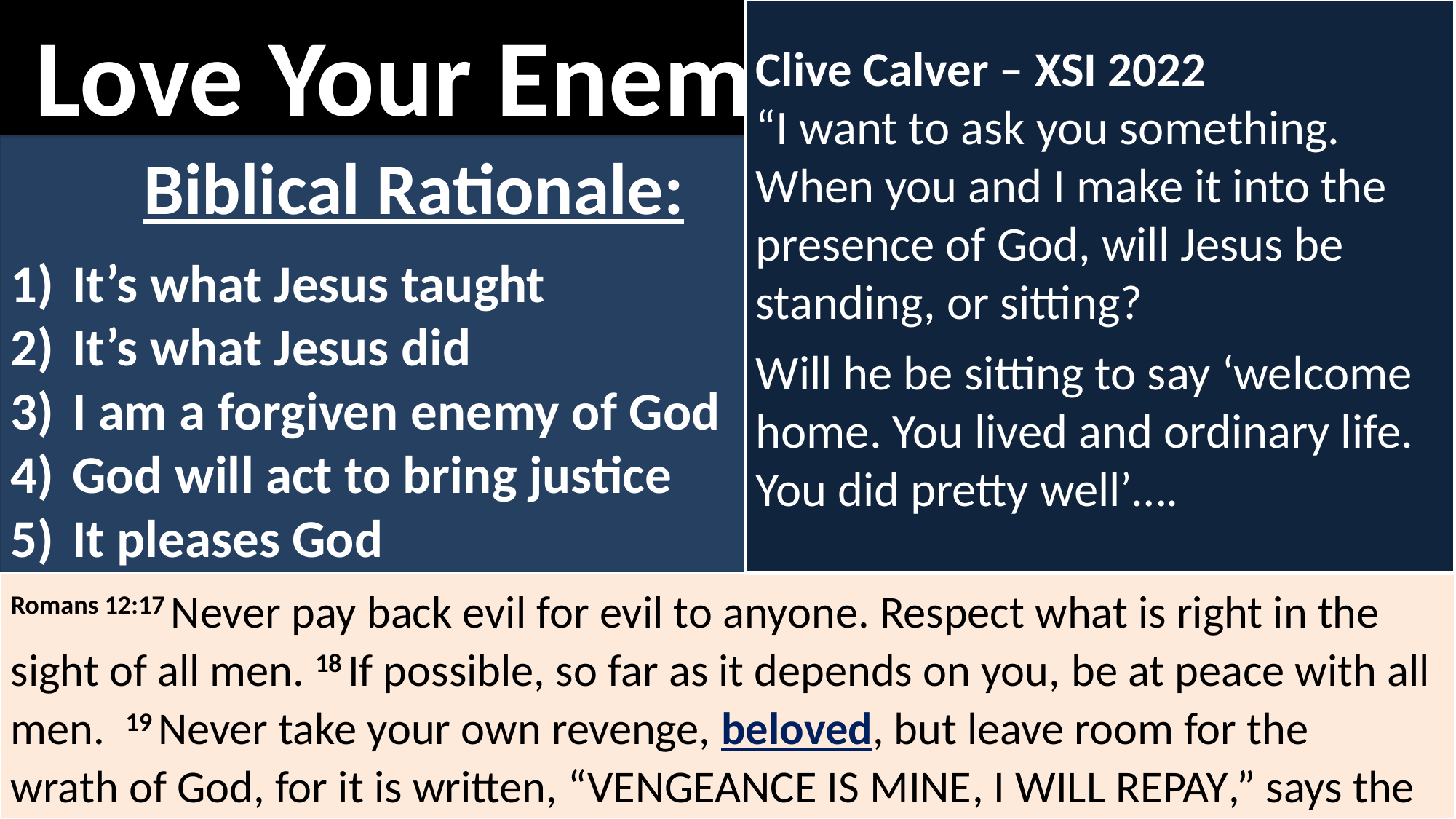

Love Your Enemy

Clive Calver – XSI 2022
“I want to ask you something. When you and I make it into the presence of God, will Jesus be standing, or sitting?
Will he be sitting to say ‘welcome home. You lived and ordinary life. You did pretty well’….

Biblical Rationale:

It’s what Jesus taught
It’s what Jesus did
I am a forgiven enemy of God
God will act to bring justice
It pleases God

Romans 12:17 Never pay back evil for evil to anyone. Respect what is right in the sight of all men. 18 If possible, so far as it depends on you, be at peace with all men.  19 Never take your own revenge, beloved, but leave room for the wrath of God, for it is written, “Vengeance is Mine, I will repay,” says the Lord.